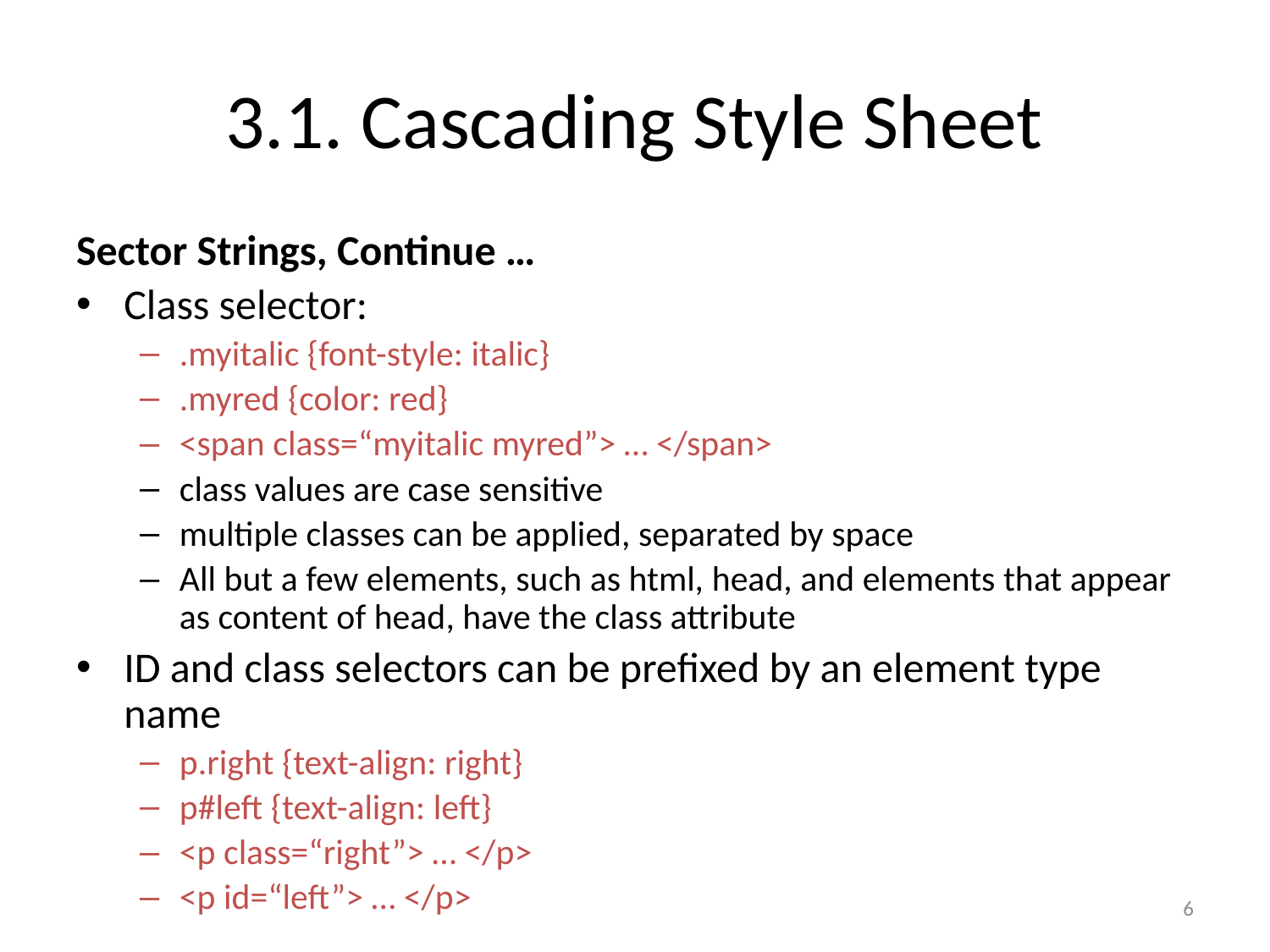

# 3.1. Cascading Style Sheet
Sector Strings, Continue …
Class selector:
.myitalic {font-style: italic}
.myred {color: red}
<span class=“myitalic myred”> … </span>
class values are case sensitive
multiple classes can be applied, separated by space
All but a few elements, such as html, head, and elements that appear as content of head, have the class attribute
ID and class selectors can be prefixed by an element type name
p.right {text-align: right}
p#left {text-align: left}
<p class=“right”> … </p>
<p id=“left”> … </p>
6